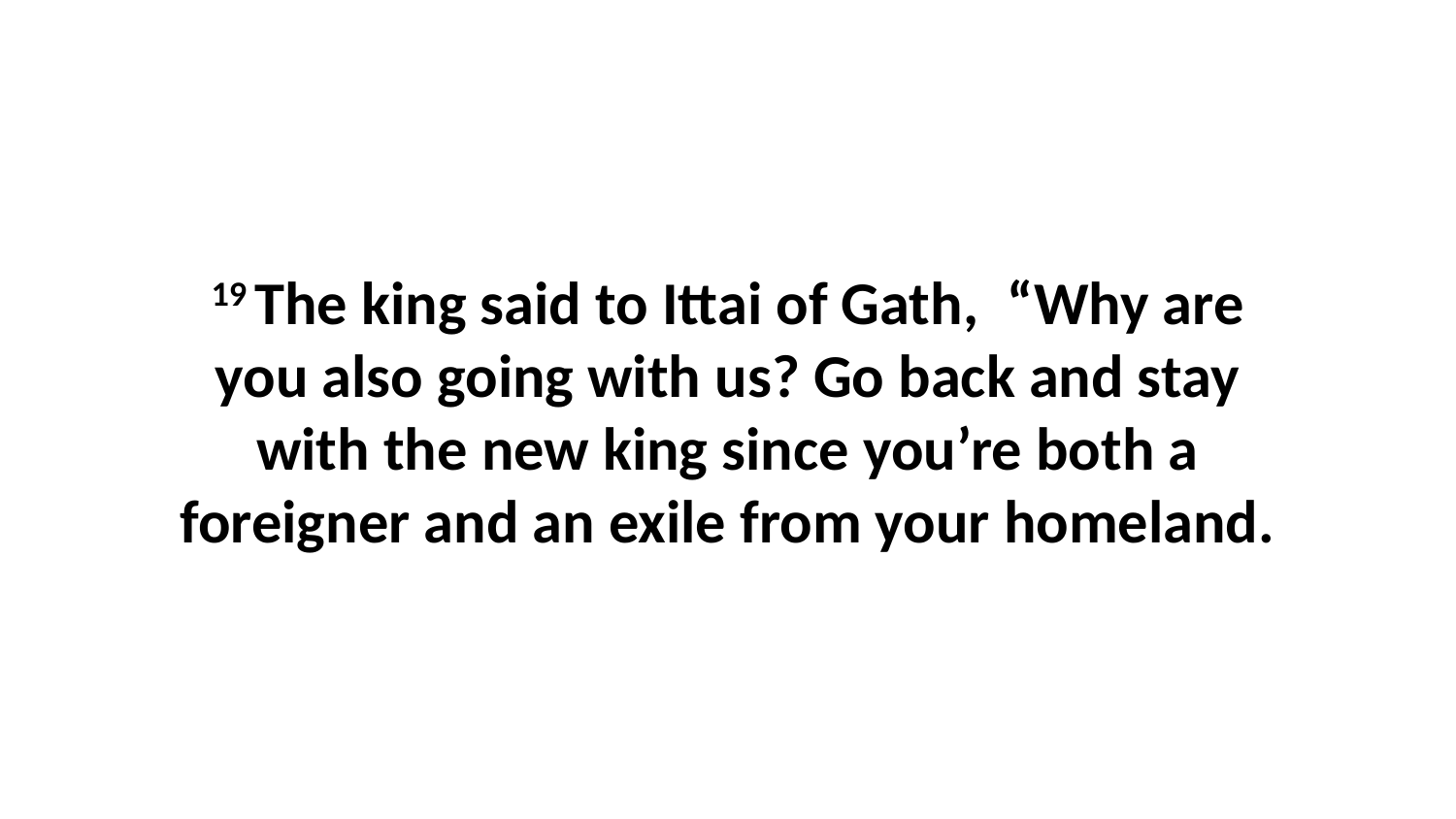

19 The king said to Ittai of Gath,  “Why are you also going with us? Go back and stay with the new king since you’re both a foreigner and an exile from your homeland.